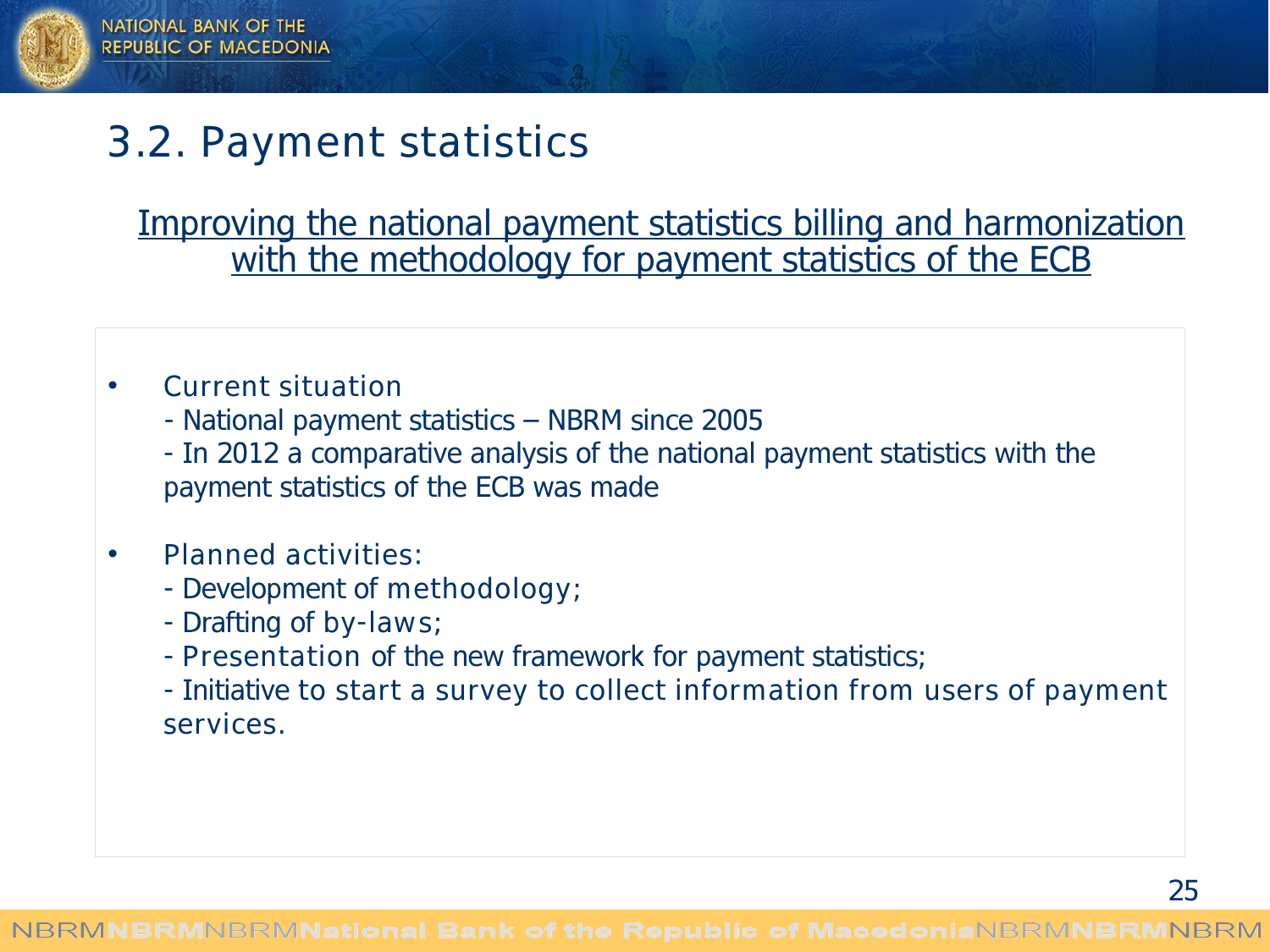

3.2. Payment statistics
Improving the national payment statistics billing and harmonization with the methodology for payment statistics of the ECB

 Current situation
 - National payment statistics – NBRM since 2005
	- In 2012 ​​a comparative analysis of the national payment statistics with the payment statistics of the ECB was made

Planned activities:
- Development of methodology;
- Drafting of by-laws;
- Presentation of the new framework for payment statistics;
- Initiative to start a survey to collect information from users of payment services.

25